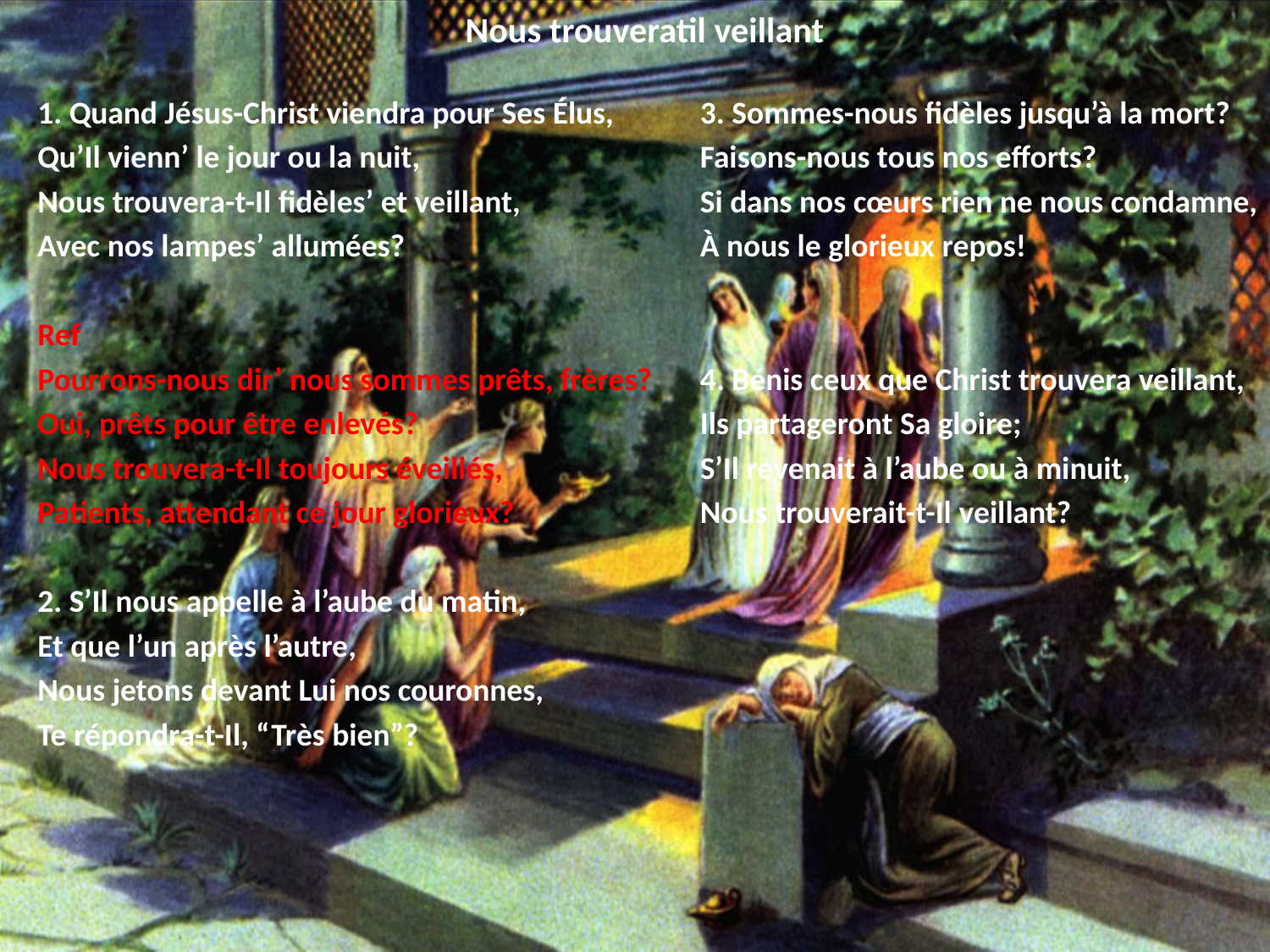

# Nous trouveratil veillant
1. Quand Jésus-Christ viendra pour Ses Élus,
Qu’Il vienn’ le jour ou la nuit,
Nous trouvera-t-Il fidèles’ et veillant,
Avec nos lampes’ allumées?

Ref
Pourrons-nous dir’ nous sommes prêts, frères?
Oui, prêts pour être enlevés?
Nous trouvera-t-Il toujours éveillés,
Patients, attendant ce jour glorieux?

2. S’Il nous appelle à l’aube du matin,
Et que l’un après l’autre,
Nous jetons devant Lui nos couronnes,
Te répondra-t-Il, “Très bien”?

3. Sommes-nous fidèles jusqu’à la mort?
Faisons-nous tous nos efforts?
Si dans nos cœurs rien ne nous condamne,
À nous le glorieux repos!

4. Bénis ceux que Christ trouvera veillant,
Ils partageront Sa gloire;
S’Il revenait à l’aube ou à minuit,
Nous trouverait-t-Il veillant?